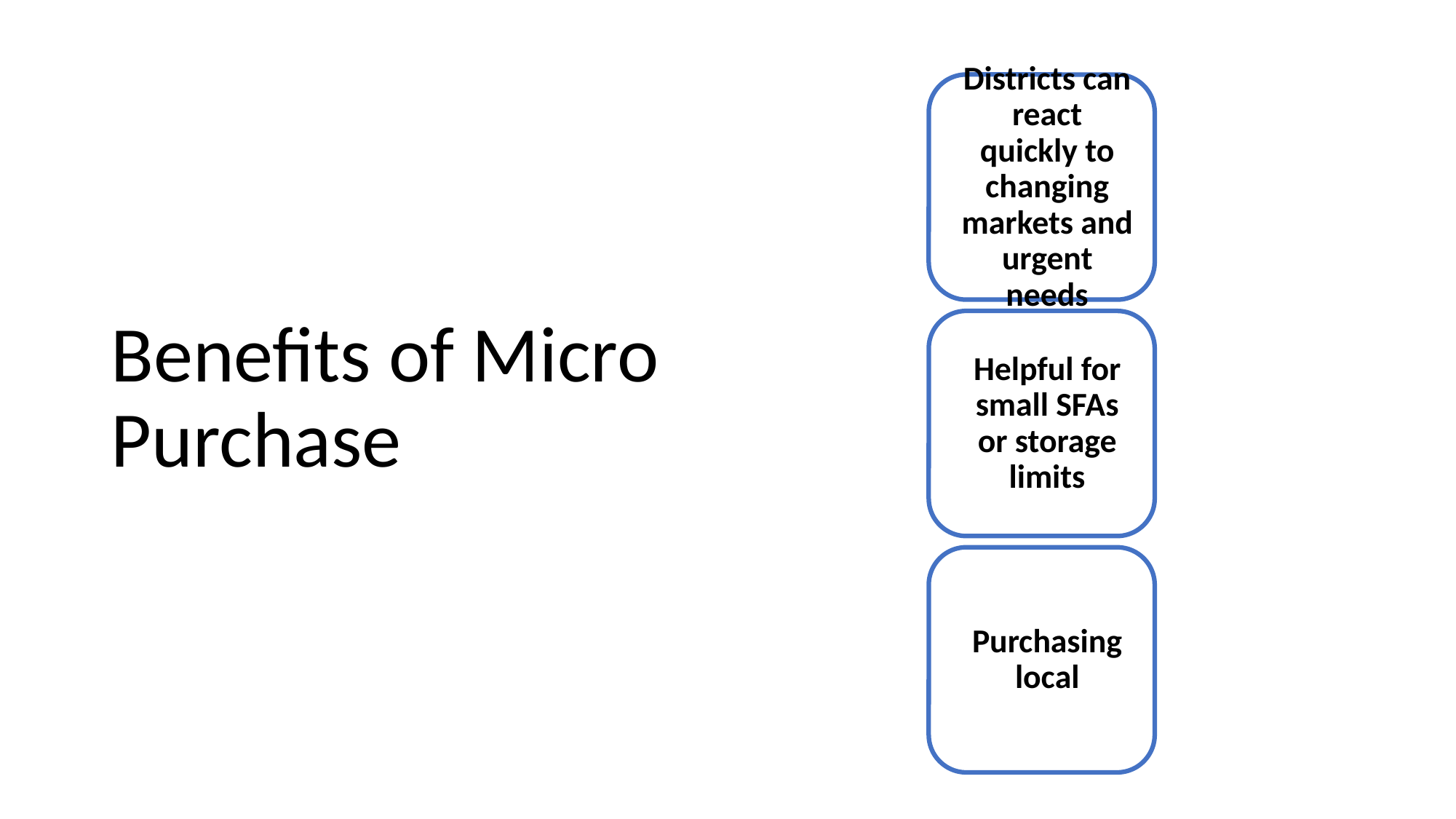

# Benefits of Micro Purchase
Districts can react quickly to changing markets and urgent needs
Helpful for small SFAs or storage limits
Purchasing local